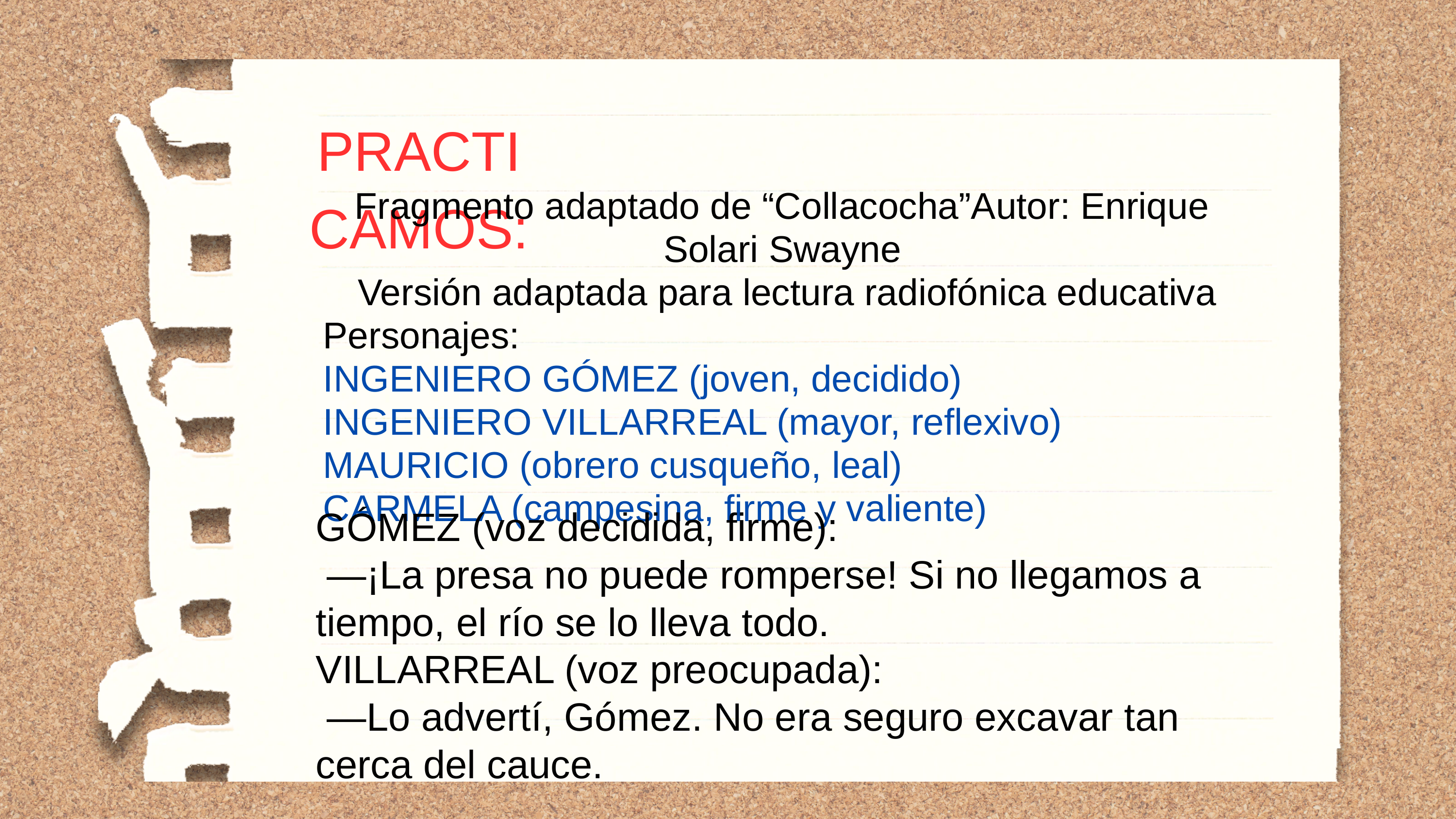

PRACTICAMOS:
Fragmento adaptado de “Collacocha”Autor: Enrique Solari Swayne
  Versión adaptada para lectura radiofónica educativa
Personajes:
INGENIERO GÓMEZ (joven, decidido)
INGENIERO VILLARREAL (mayor, reflexivo)
MAURICIO (obrero cusqueño, leal)
CARMELA (campesina, firme y valiente)
GÓMEZ (voz decidida, firme):
 —¡La presa no puede romperse! Si no llegamos a tiempo, el río se lo lleva todo.
VILLARREAL (voz preocupada):
 —Lo advertí, Gómez. No era seguro excavar tan cerca del cauce.